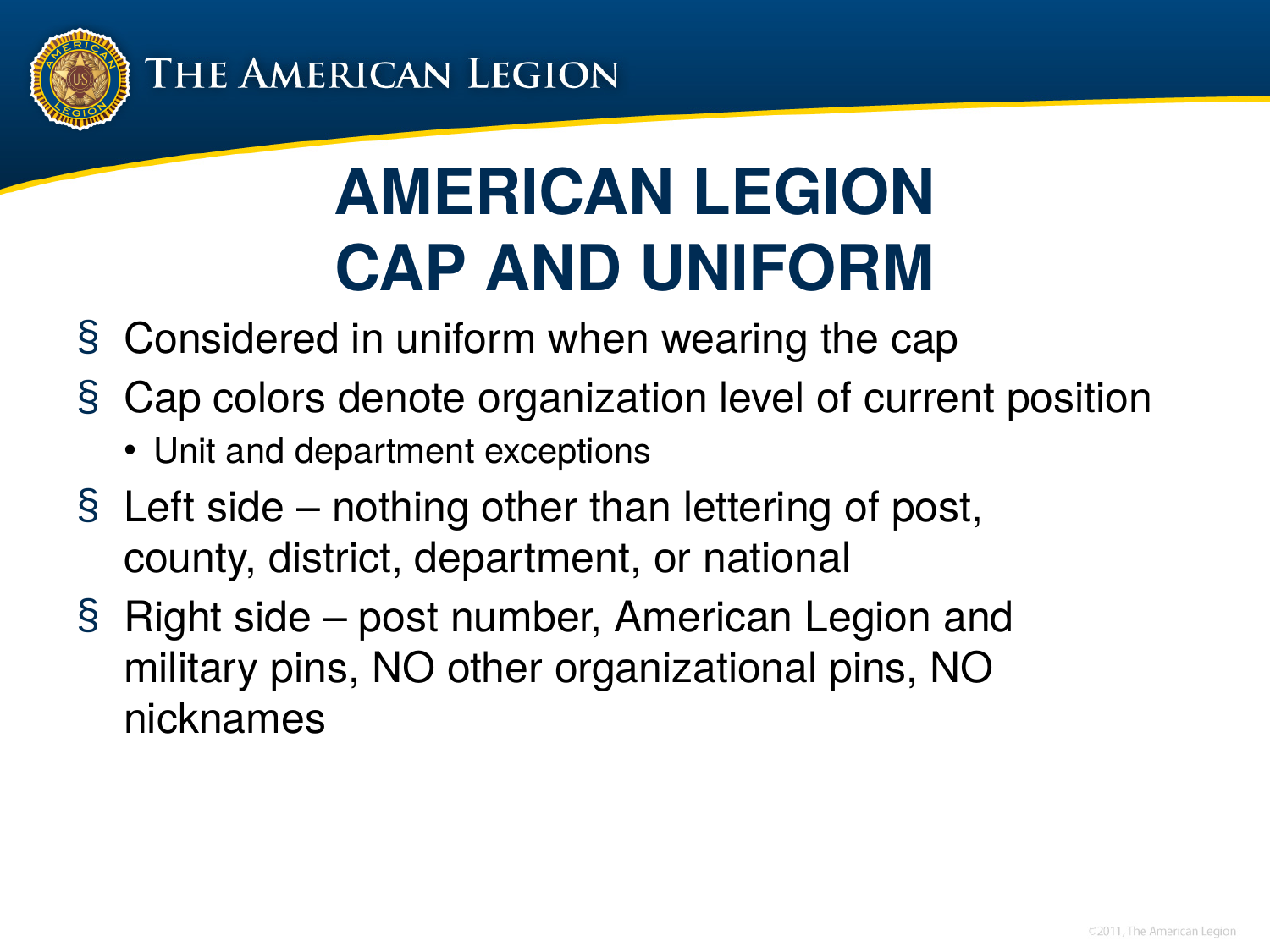

# AMERICAN LEGION CAP AND UNIFORM
Considered in uniform when wearing the cap
Cap colors denote organization level of current position
Unit and department exceptions
Left side – nothing other than lettering of post, county, district, department, or national
Right side – post number, American Legion and military pins, NO other organizational pins, NO nicknames